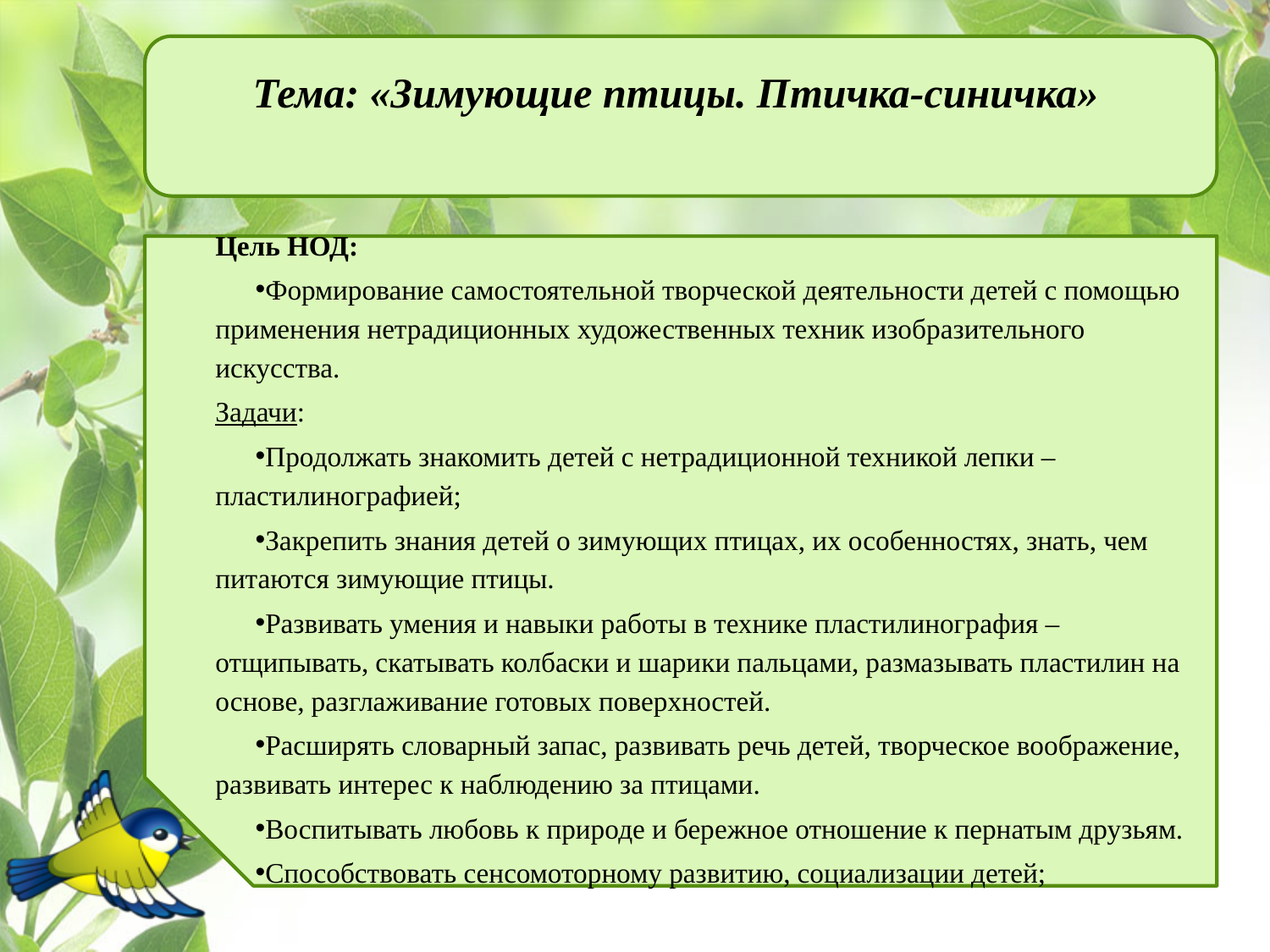

# Тема: «Зимующие птицы. Птичка-синичка»
Цель НОД:
Формирование самостоятельной творческой деятельности детей с помощью применения нетрадиционных художественных техник изобразительного искусства.
Задачи:
Продолжать знакомить детей с нетрадиционной техникой лепки – пластилинографией;
Закрепить знания детей о зимующих птицах, их особенностях, знать, чем питаются зимующие птицы.
Развивать умения и навыки работы в технике пластилинография – отщипывать, скатывать колбаски и шарики пальцами, размазывать пластилин на основе, разглаживание готовых поверхностей.
Расширять словарный запас, развивать речь детей, творческое воображение, развивать интерес к наблюдению за птицами.
Воспитывать любовь к природе и бережное отношение к пернатым друзьям.
Способствовать сенсомоторному развитию, социализации детей;